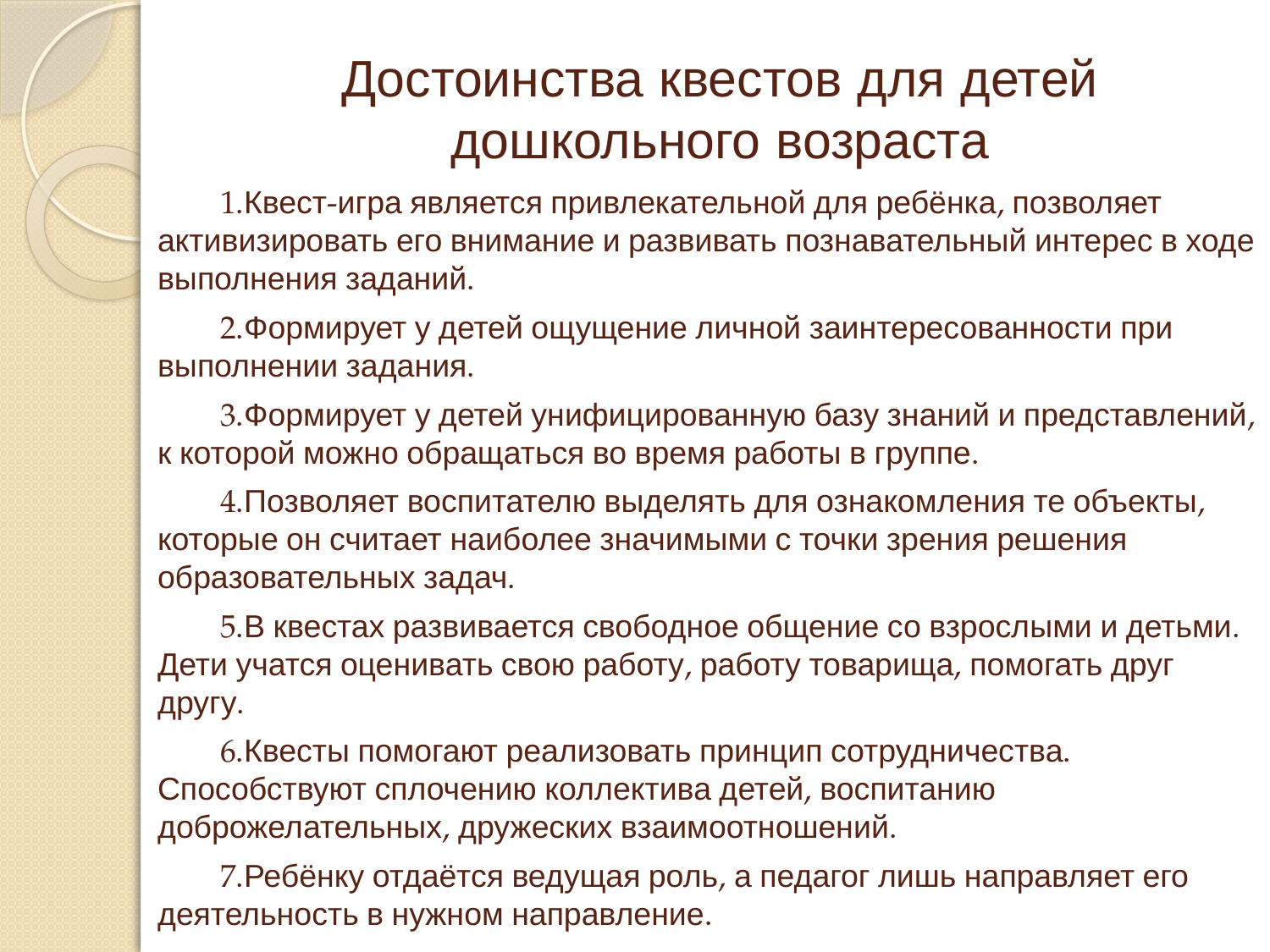

# Достоинства квестов для детей дошкольного возраста
1.Квест-игра является привлекательной для ребёнка, позволяет активизировать его внимание и развивать познавательный интерес в ходе выполнения заданий.
2.Формирует у детей ощущение личной заинтересованности при выполнении задания.
3.Формирует у детей унифицированную базу знаний и представлений, к которой можно обращаться во время работы в группе.
4.Позволяет воспитателю выделять для ознакомления те объекты, которые он считает наиболее значимыми с точки зрения решения образовательных задач.
5.В квестах развивается свободное общение со взрослыми и детьми. Дети учатся оценивать свою работу, работу товарища, помогать друг другу.
6.Квесты помогают реализовать принцип сотрудничества. Способствуют сплочению коллектива детей, воспитанию доброжелательных, дружеских взаимоотношений.
7.Ребёнку отдаётся ведущая роль, а педагог лишь направляет его деятельность в нужном направление.